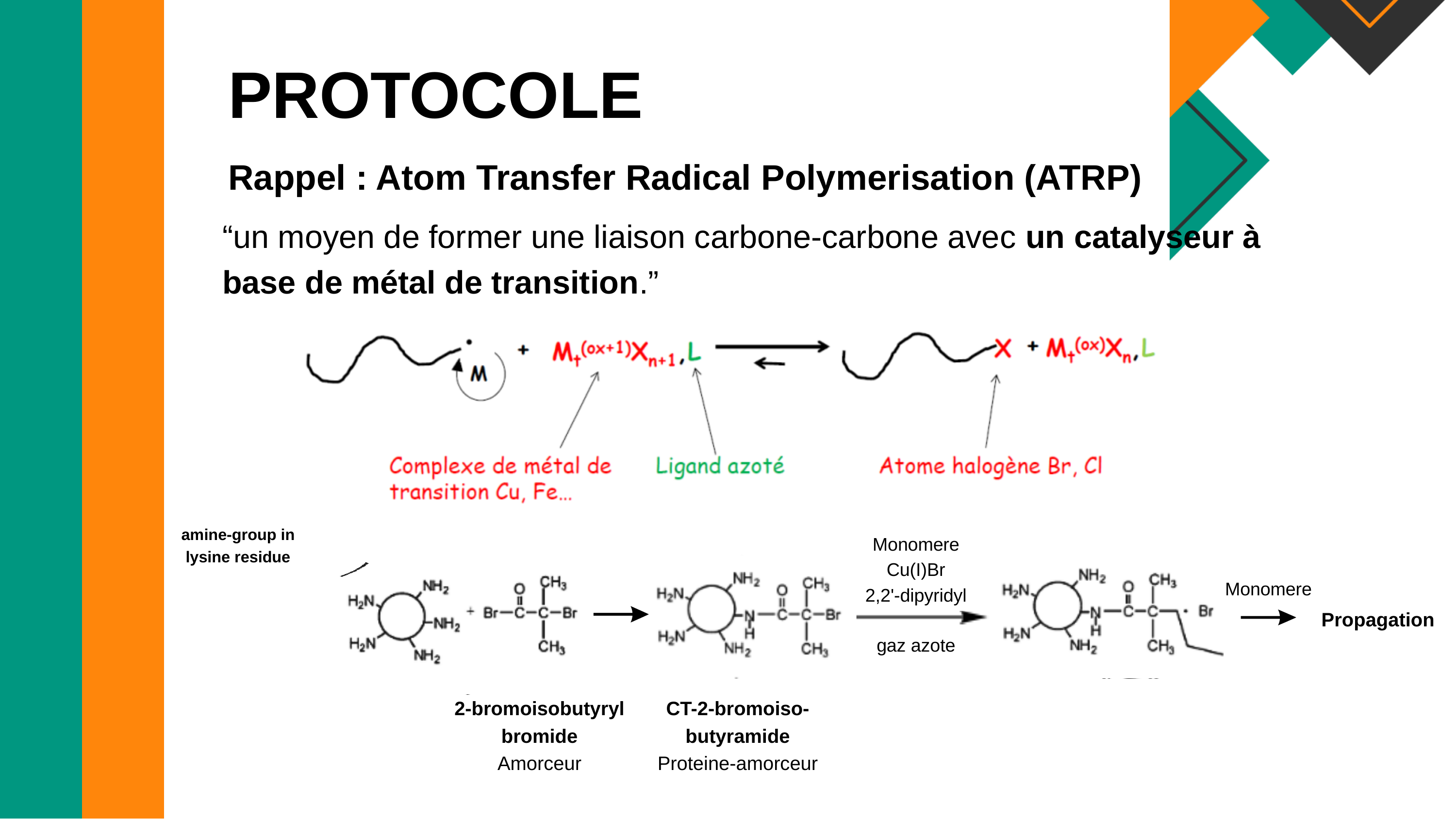

PROTOCOLE
Rappel : Atom Transfer Radical Polymerisation (ATRP)
“un moyen de former une liaison carbone-carbone avec un catalyseur à base de métal de transition.”

amine-group in lysine residue

Monomere
Cu(I)Br
2,2'-dipyridyl

Monomere
Propagation

gaz azote

2-bromoisobutyryl
bromide
Amorceur
CT-2-bromoiso-
butyramide
Proteine-amorceur